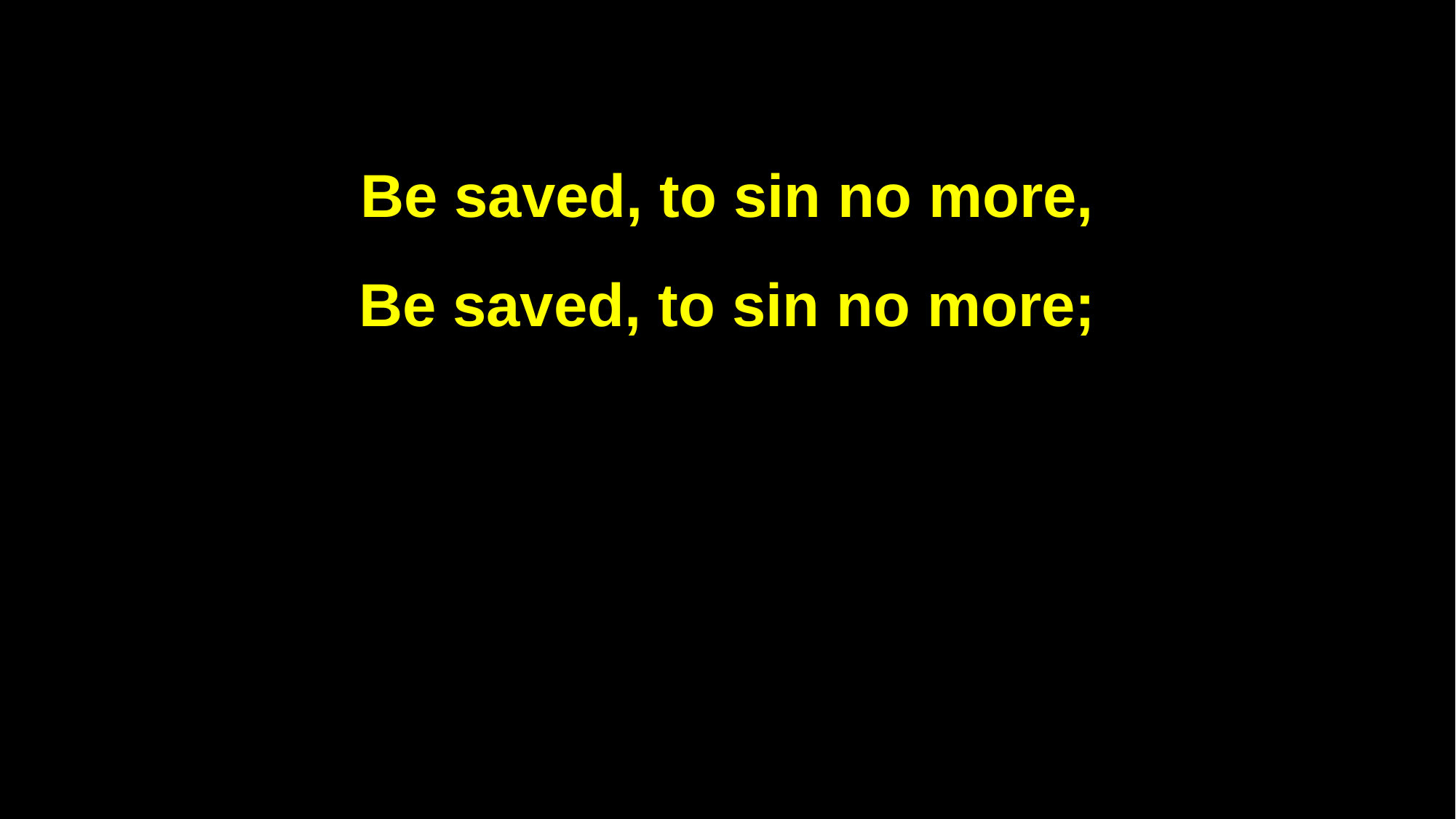

Be saved, to sin no more,
Be saved, to sin no more;